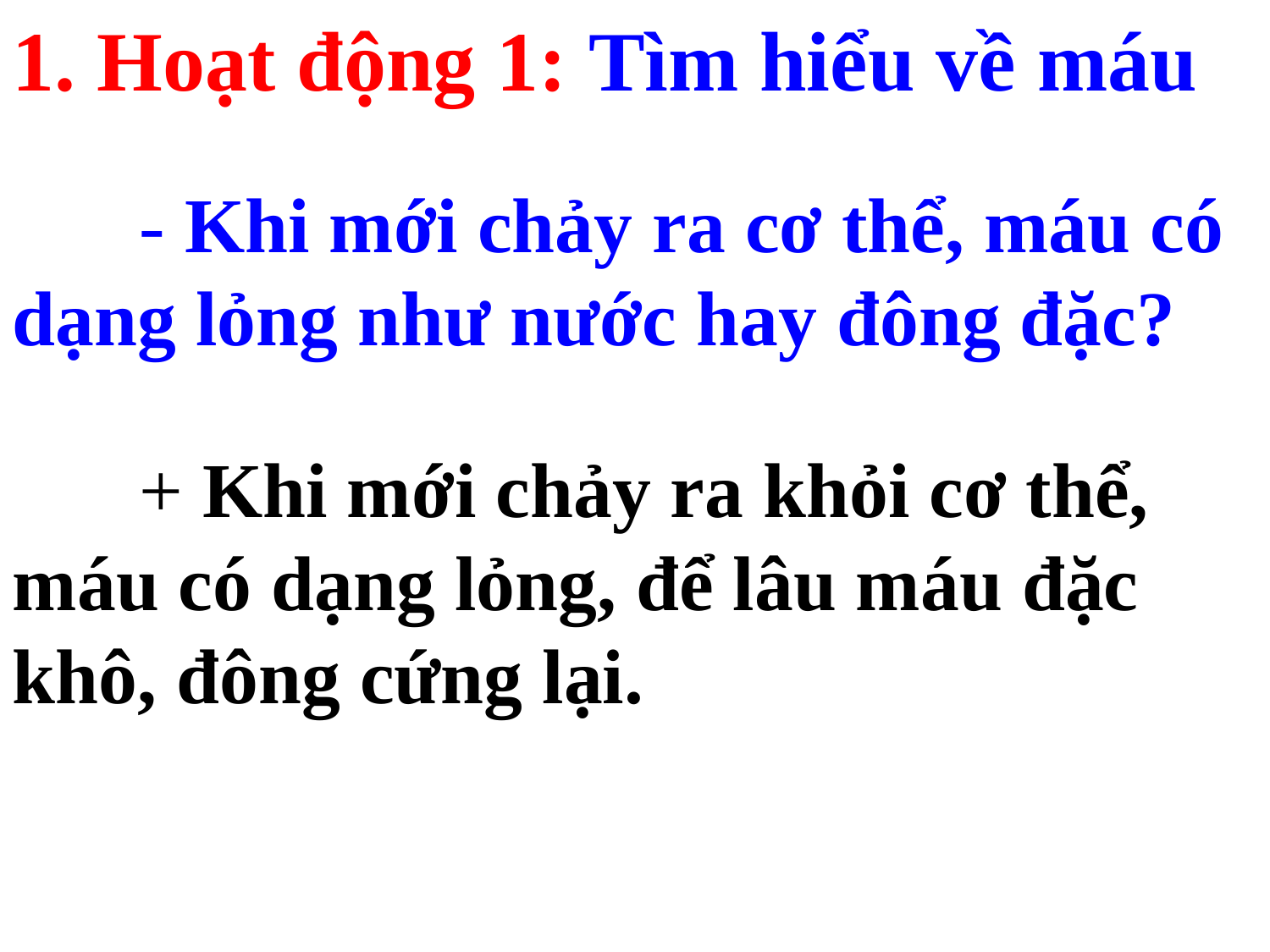

1. Hoạt động 1: Tìm hiểu về máu
	- Khi mới chảy ra cơ thể, máu có dạng lỏng như nước hay đông đặc?
	+ Khi mới chảy ra khỏi cơ thể, máu có dạng lỏng, để lâu máu đặc khô, đông cứng lại.